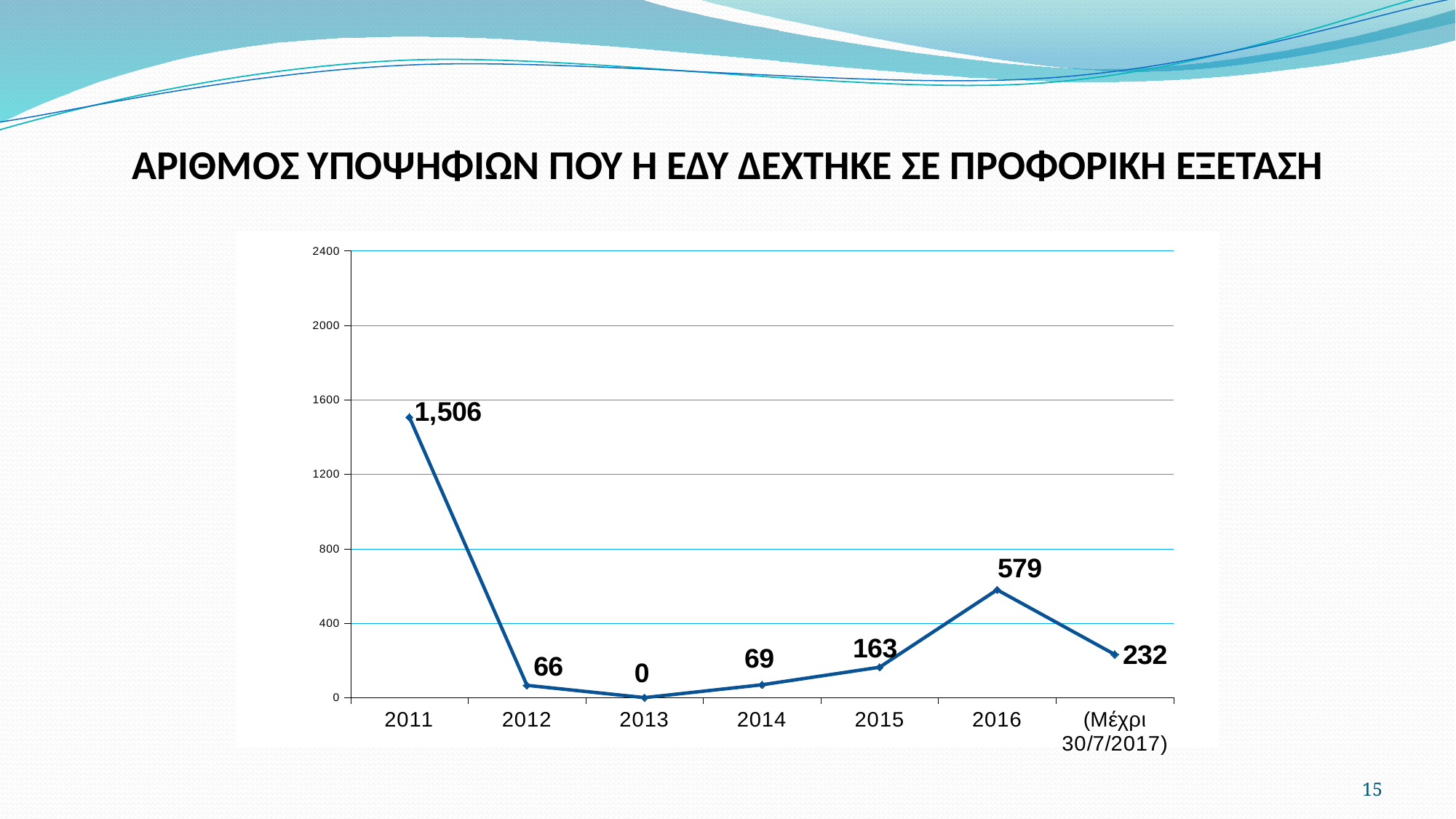

# ΑΡΙΘΜΟΣ ΥΠΟΨΗΦΙΩΝ ΠΟΥ Η ΕΔΥ ΔΕΧΤΗΚΕ ΣΕ ΠΡΟΦΟΡΙΚΗ ΕΞΕΤΑΣΗ

### Chart

| Category |  |  |
|---|---|---|
| 2011 | None | 1506.0 |
| 2012 | None | 66.0 |
| 2013 | None | 0.0 |
| 2014 | None | 69.0 |
| 2015 | None | 163.0 |
| 2016 | None | 579.0 |
| (Μέχρι 30/7/2017) | None | 232.0 |
15